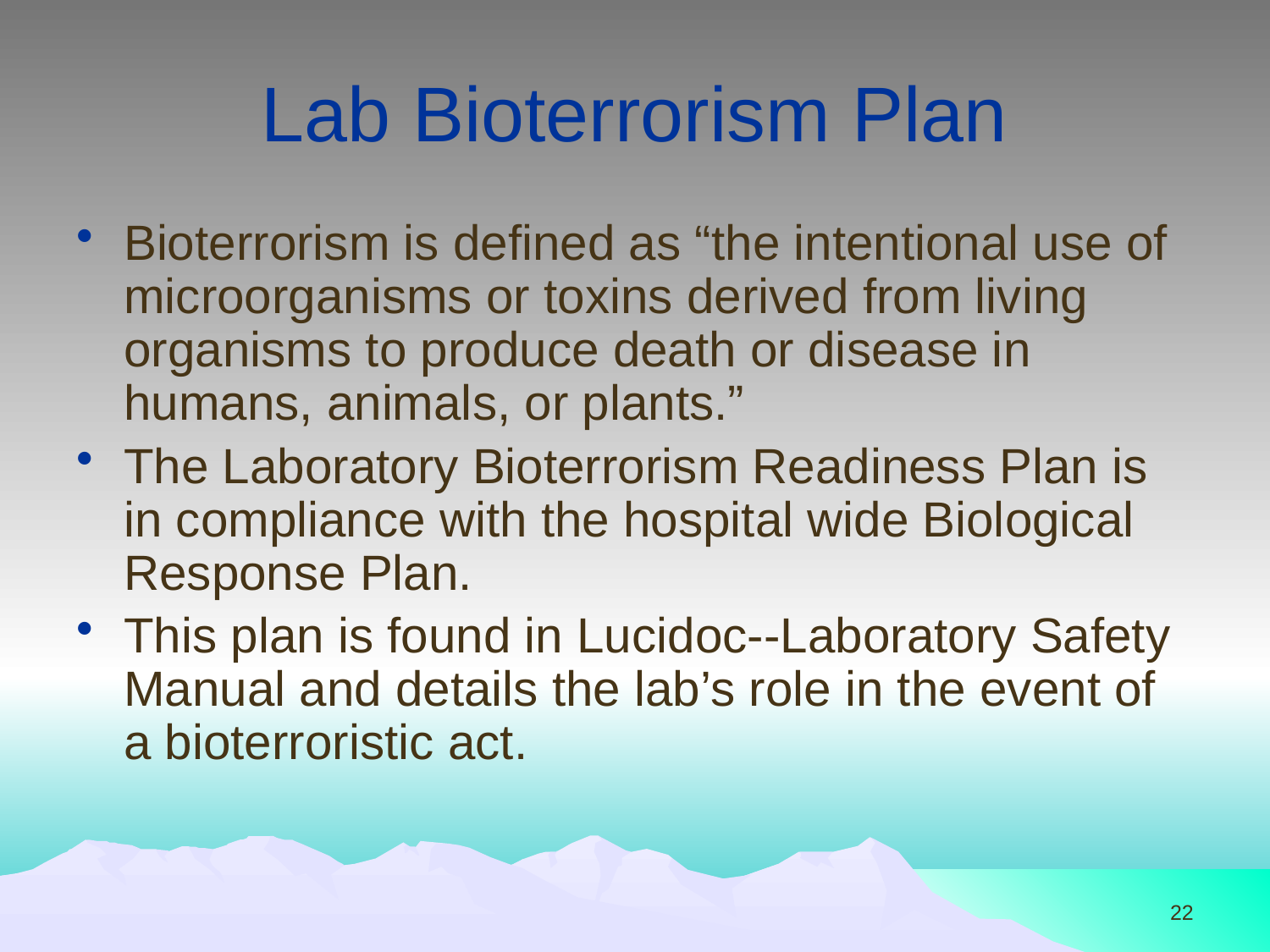

# Lab Bioterrorism Plan
Bioterrorism is defined as “the intentional use of microorganisms or toxins derived from living organisms to produce death or disease in humans, animals, or plants.”
The Laboratory Bioterrorism Readiness Plan is in compliance with the hospital wide Biological Response Plan.
This plan is found in Lucidoc--Laboratory Safety Manual and details the lab’s role in the event of a bioterroristic act.
22